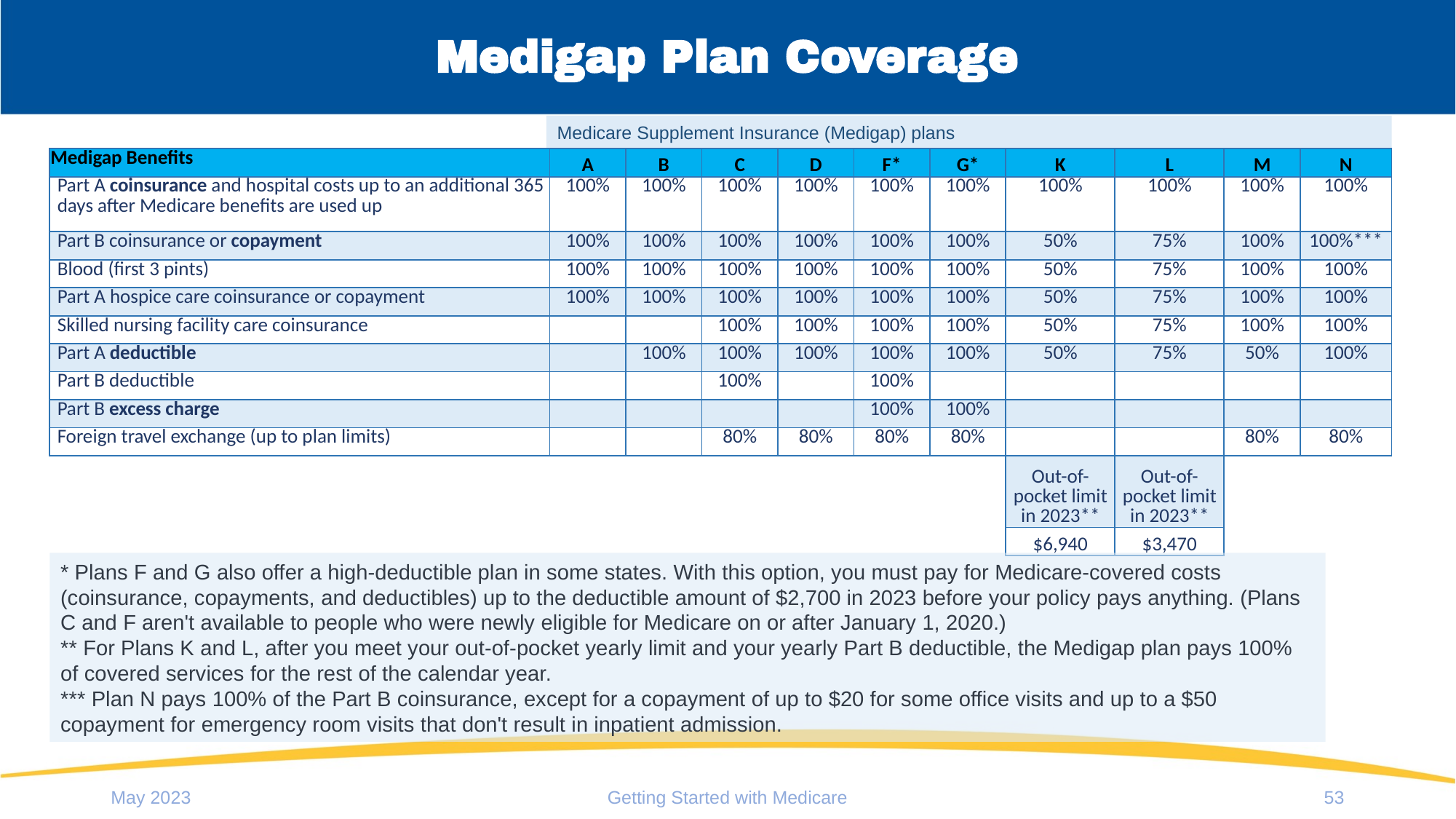

# Medigap Plan Coverage
Medicare Supplement Insurance (Medigap) plans
| Medigap Benefits | A | B | C | D | F\* | G\* | K | L | M | N |
| --- | --- | --- | --- | --- | --- | --- | --- | --- | --- | --- |
| Part A coinsurance and hospital costs up to an additional 365 days after Medicare benefits are used up | 100% | 100% | 100% | 100% | 100% | 100% | 100% | 100% | 100% | 100% |
| Part B coinsurance or copayment | 100% | 100% | 100% | 100% | 100% | 100% | 50% | 75% | 100% | 100%\*\*\* |
| Blood (first 3 pints) | 100% | 100% | 100% | 100% | 100% | 100% | 50% | 75% | 100% | 100% |
| Part A hospice care coinsurance or copayment | 100% | 100% | 100% | 100% | 100% | 100% | 50% | 75% | 100% | 100% |
| Skilled nursing facility care coinsurance |  |  | 100% | 100% | 100% | 100% | 50% | 75% | 100% | 100% |
| Part A deductible |  | 100% | 100% | 100% | 100% | 100% | 50% | 75% | 50% | 100% |
| Part B deductible |  |  | 100% |  | 100% |  |  |  |  |  |
| Part B excess charge |  |  |  |  | 100% | 100% |  |  |  |  |
| Foreign travel exchange (up to plan limits) |  |  | 80% | 80% | 80% | 80% |  |  | 80% | 80% |
|  |  |  |  |  |  |  | Out-of-pocket limit in 2023\*\* | Out-of-pocket limit in 2023\*\* |  |  |
|  |  |  |  |  |  |  | $6,940 | $3,470 |  |  |
* Plans F and G also offer a high-deductible plan in some states. With this option, you must pay for Medicare-covered costs (coinsurance, copayments, and deductibles) up to the deductible amount of $2,700 in 2023 before your policy pays anything. (Plans C and F aren't available to people who were newly eligible for Medicare on or after January 1, 2020.)
** For Plans K and L, after you meet your out-of-pocket yearly limit and your yearly Part B deductible, the Medigap plan pays 100% of covered services for the rest of the calendar year.
*** Plan N pays 100% of the Part B coinsurance, except for a copayment of up to $20 for some office visits and up to a $50 copayment for emergency room visits that don't result in inpatient admission.
May 2023
Getting Started with Medicare
53